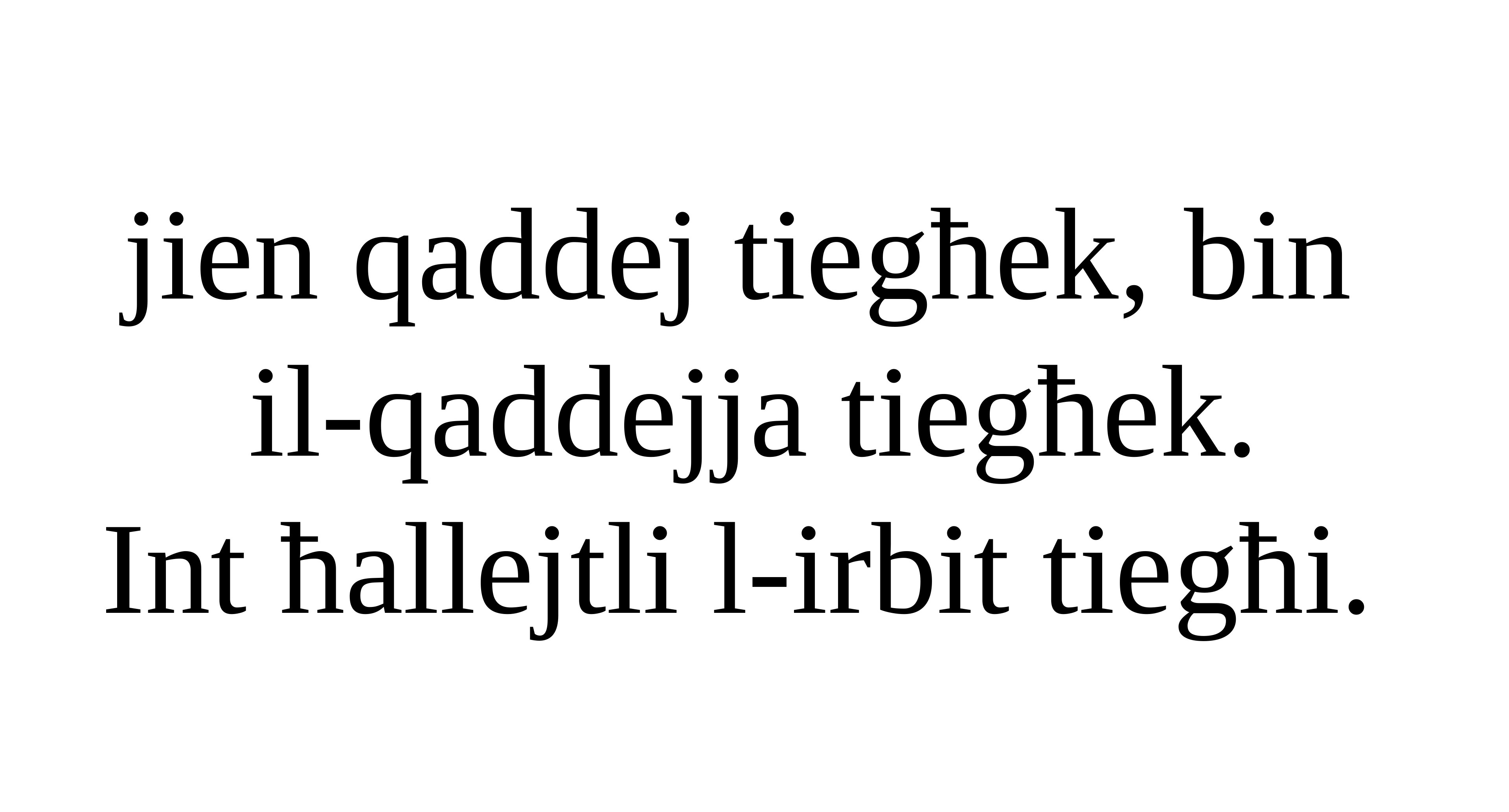

jien qaddej tiegħek, bin
il-qaddejja tiegħek.
Int ħallejtli l-irbit tiegħi.